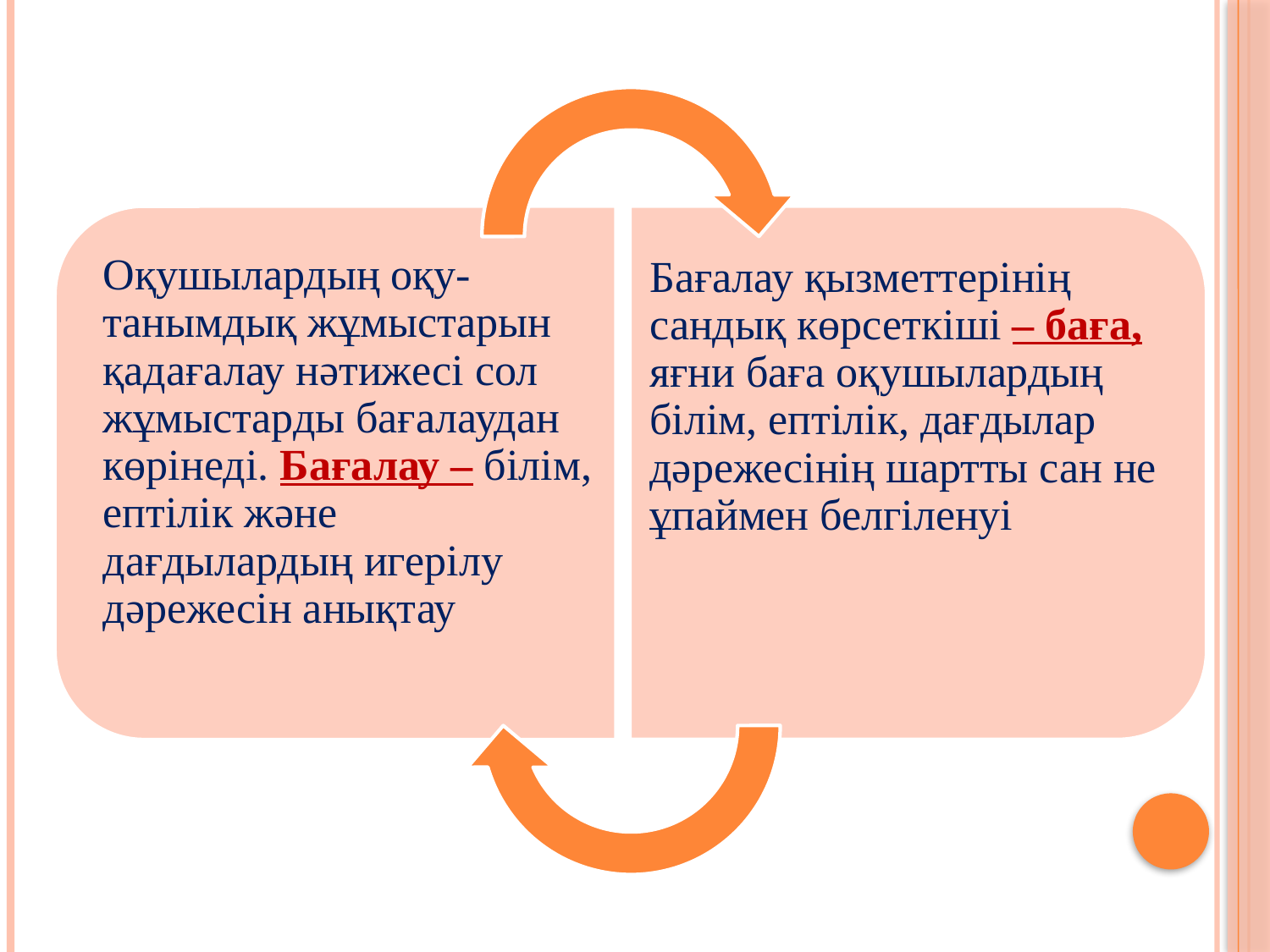

Оқушылардың оқу-танымдық жұмыстарын қадағалау нəтижесі сол жұмыстарды бағалаудан көрінеді. Бағалау – білім, ептілік жəне дағдылардың игерілу дəрежесін анықтау
Бағалау қызметтерінің сандық көрсеткіші – баға, яғни баға оқушылардың білім, ептілік, дағдылар дəрежесінің шартты сан не ұпаймен белгіленуі